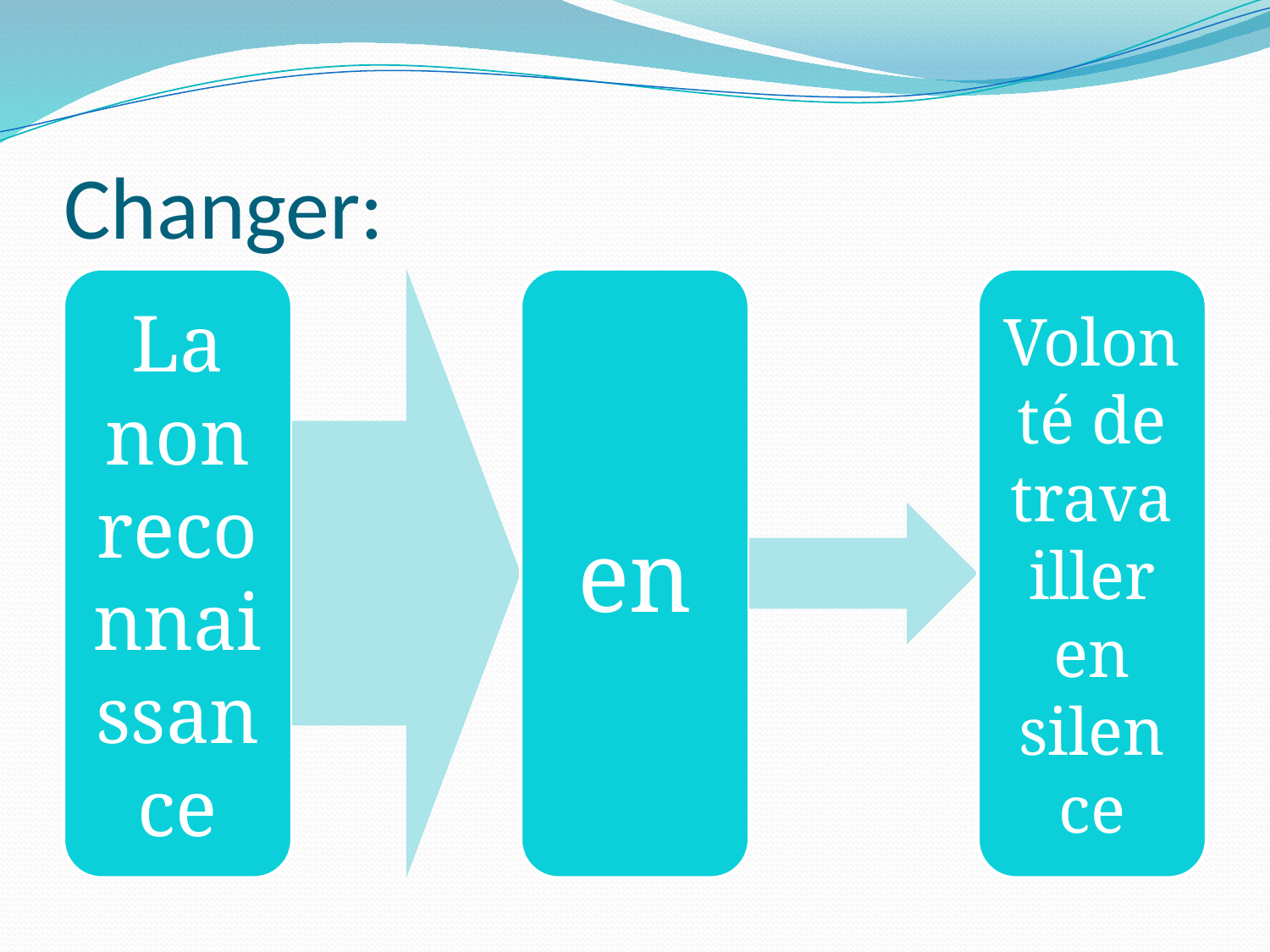

# Changer:
La non reconnaissance
en
Volonté de travailler en silence